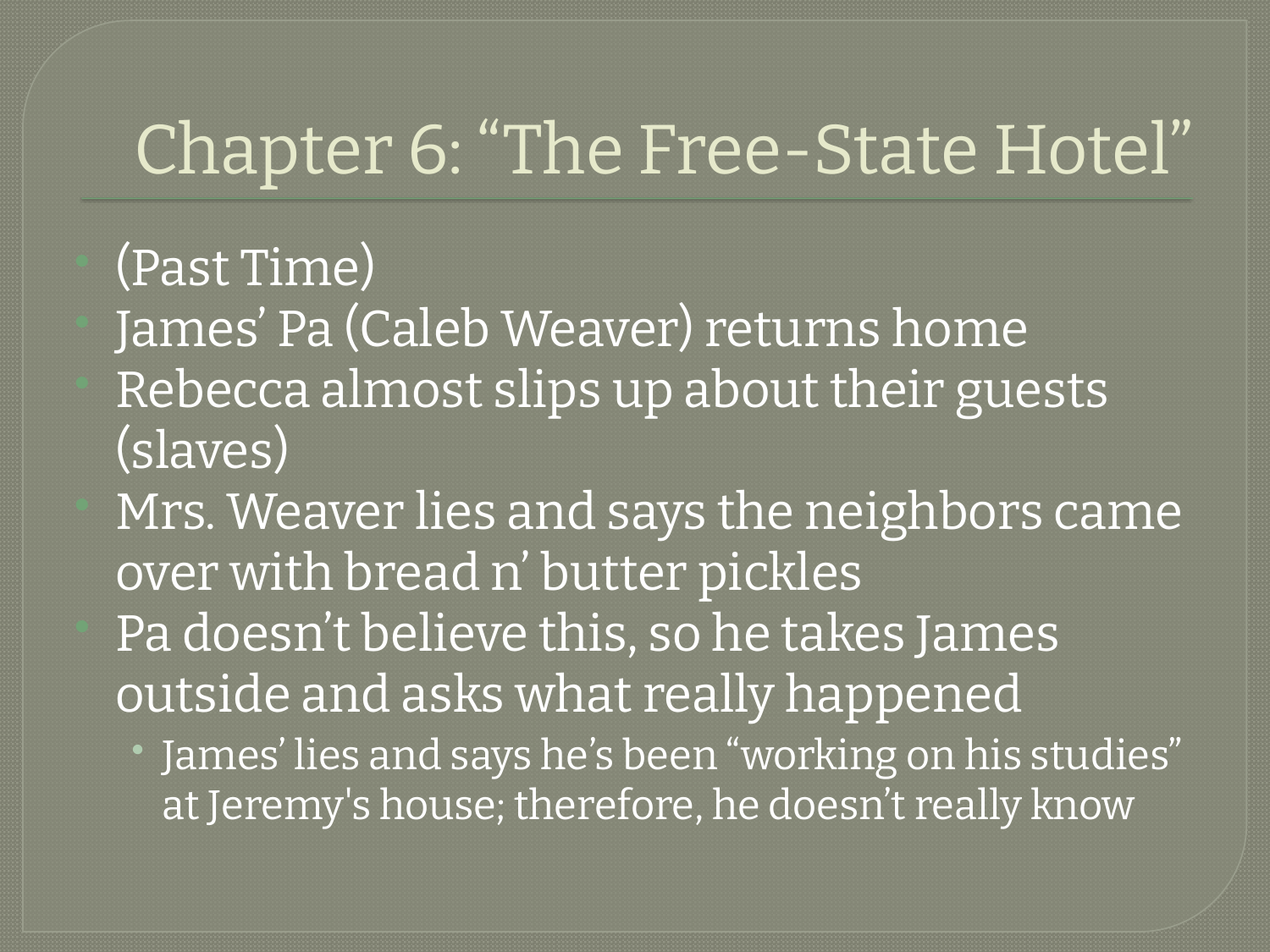

# Chapter 6: “The Free-State Hotel”
(Past Time)
James’ Pa (Caleb Weaver) returns home
Rebecca almost slips up about their guests (slaves)
Mrs. Weaver lies and says the neighbors came over with bread n’ butter pickles
Pa doesn’t believe this, so he takes James outside and asks what really happened
James’ lies and says he’s been “working on his studies” at Jeremy's house; therefore, he doesn’t really know